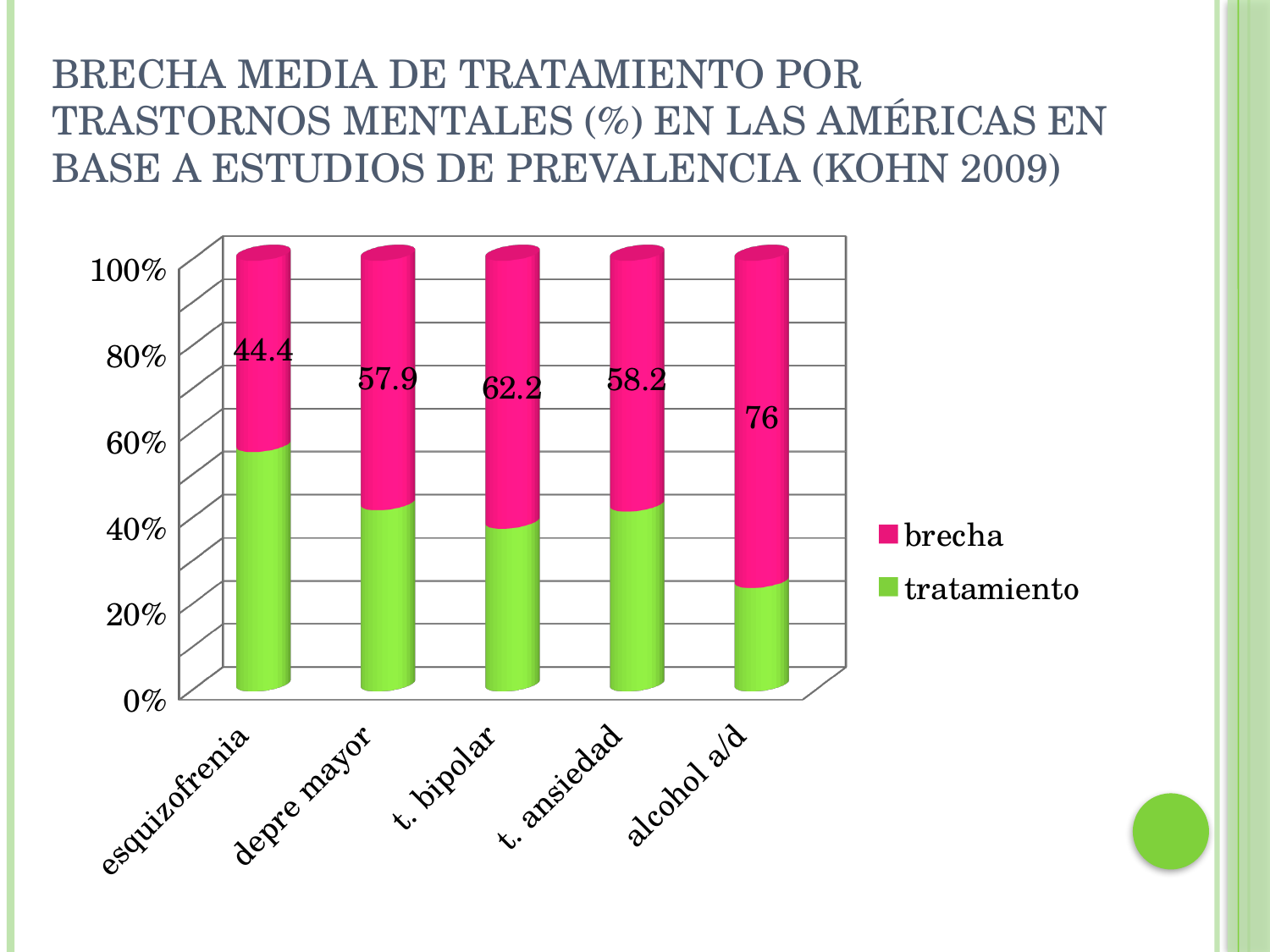

# brecha media de tratamiento por trastornos mentales (%) en las américas en base a estudios de prevalencia (kohn 2009)

[unsupported chart]